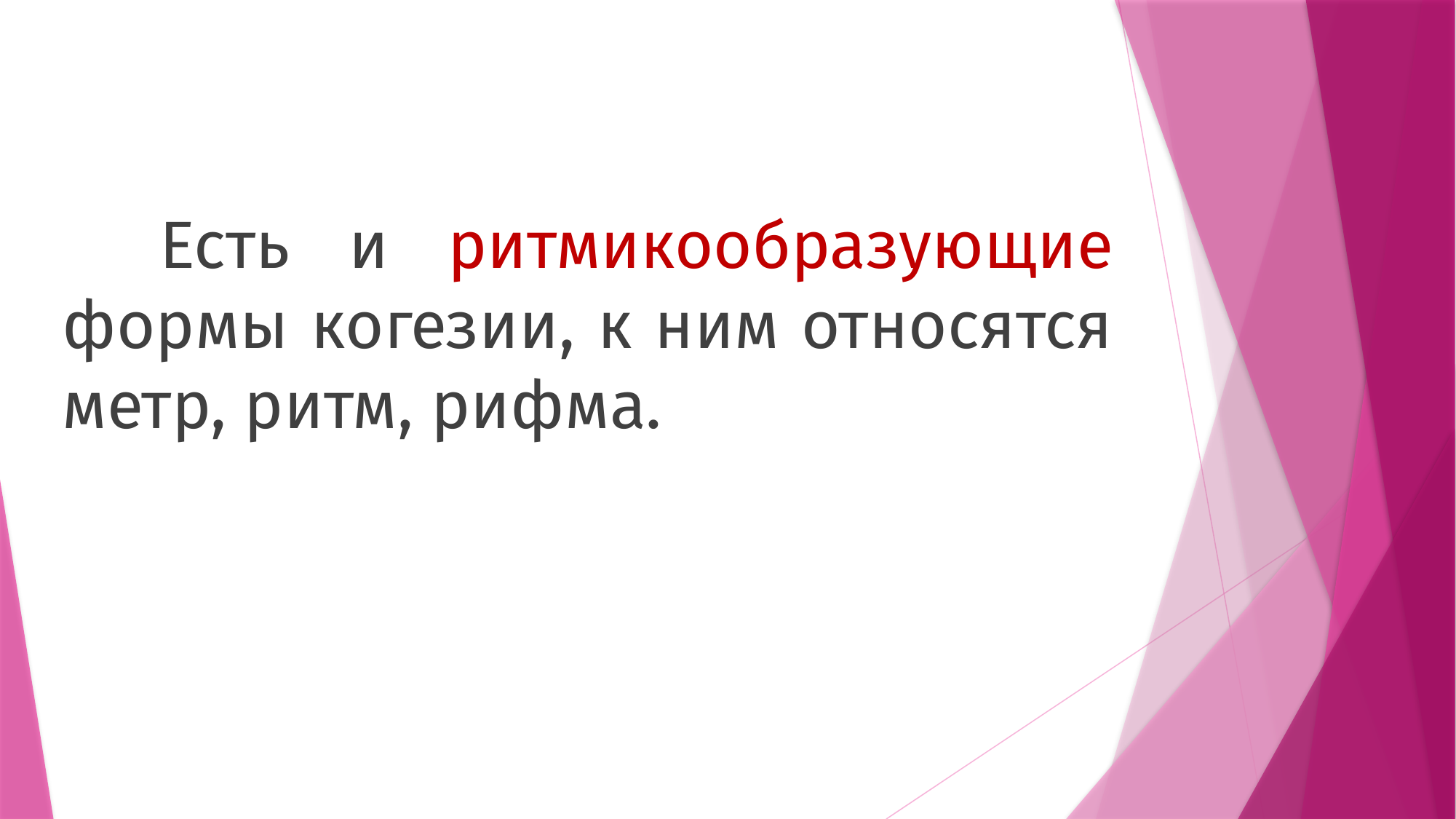

Есть и ритмикообразующие формы когезии, к ним относятся метр, ритм, рифма.